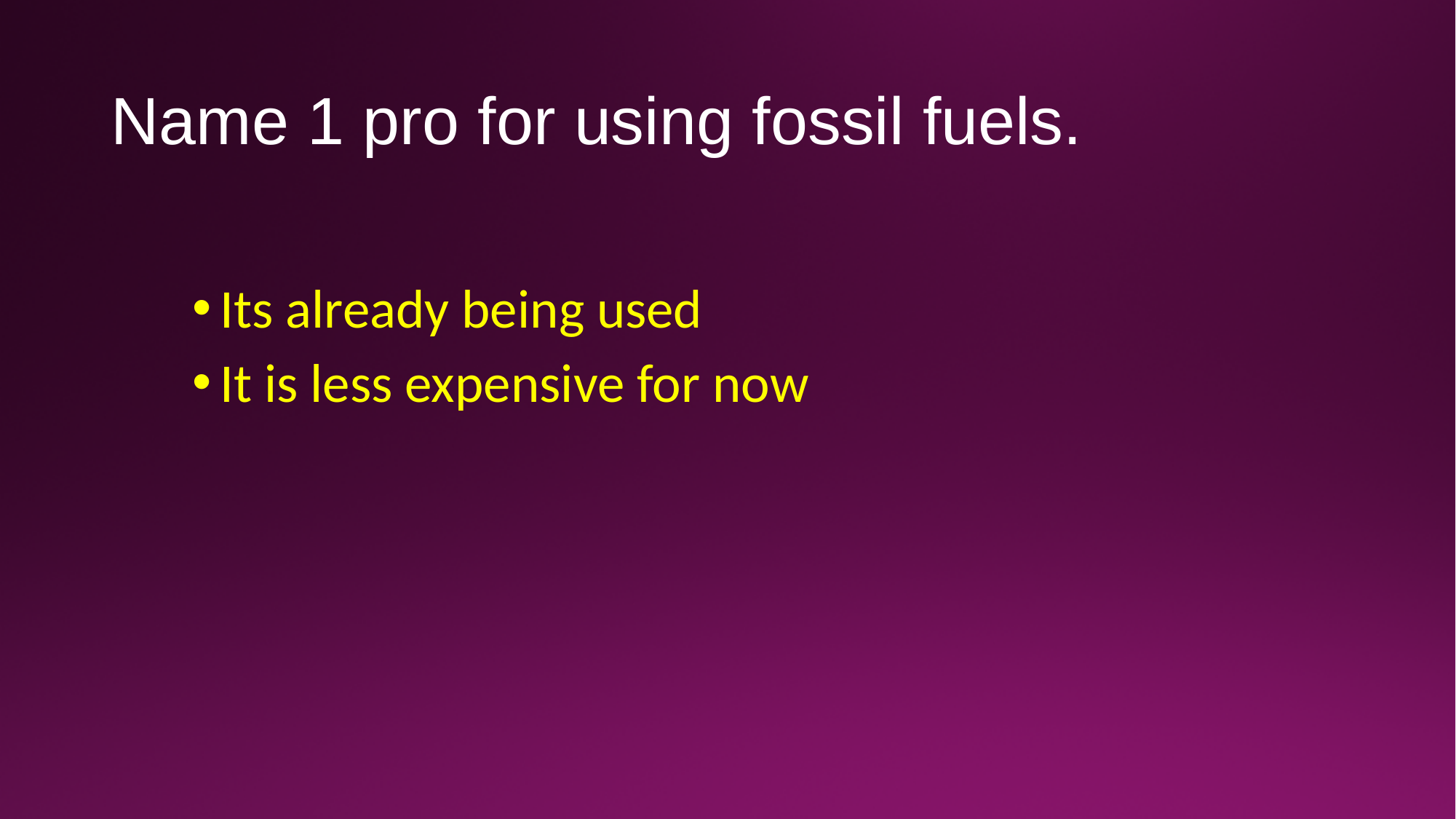

# Name 1 pro for using fossil fuels.
Its already being used
It is less expensive for now